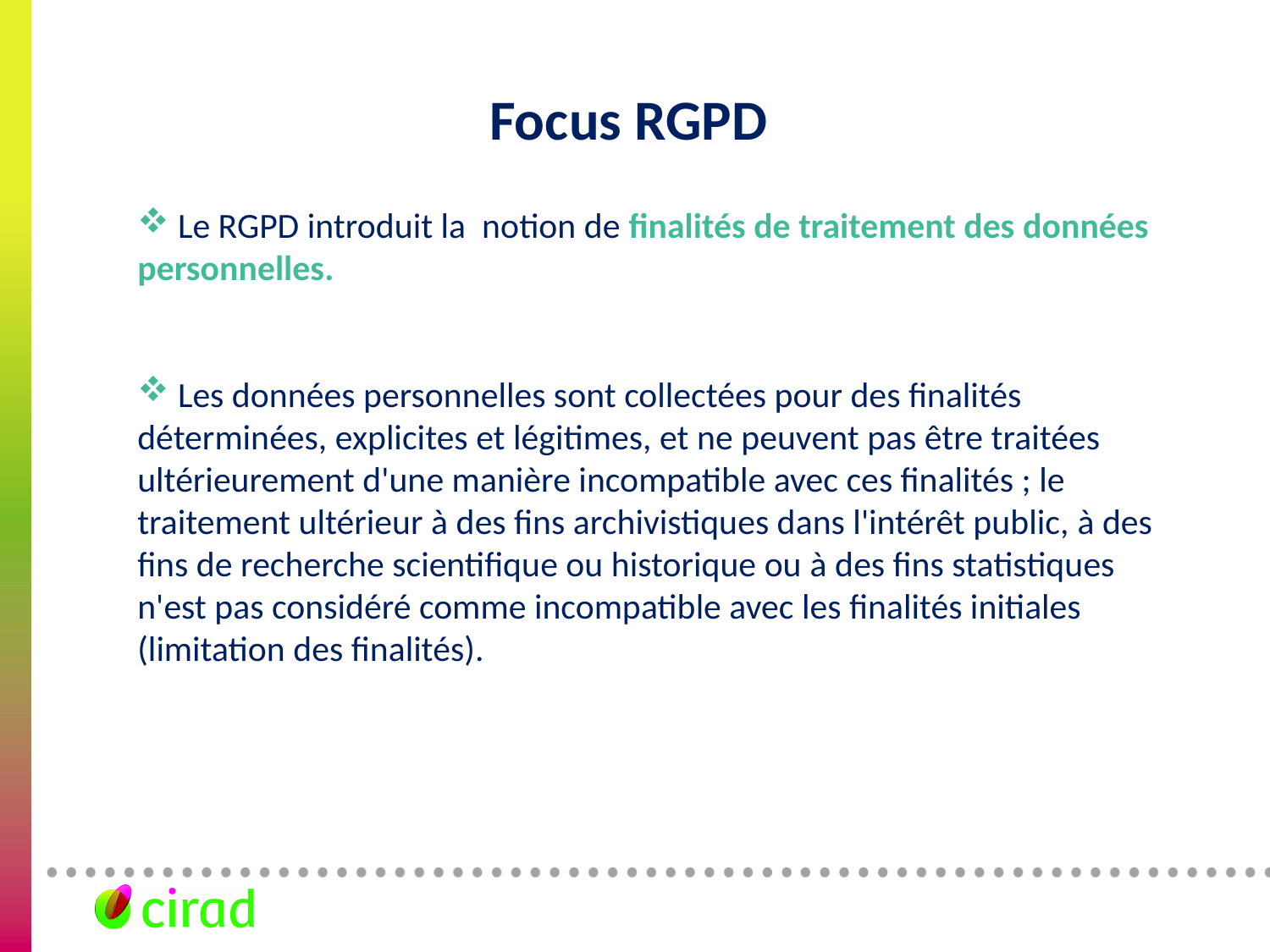

# Focus RGPD
 Le RGPD introduit la  notion de finalités de traitement des données personnelles.

 Les données personnelles sont collectées pour des finalités déterminées, explicites et légitimes, et ne peuvent pas être traitées ultérieurement d'une manière incompatible avec ces finalités ; le traitement ultérieur à des fins archivistiques dans l'intérêt public, à des fins de recherche scientifique ou historique ou à des fins statistiques n'est pas considéré comme incompatible avec les finalités initiales (limitation des finalités).